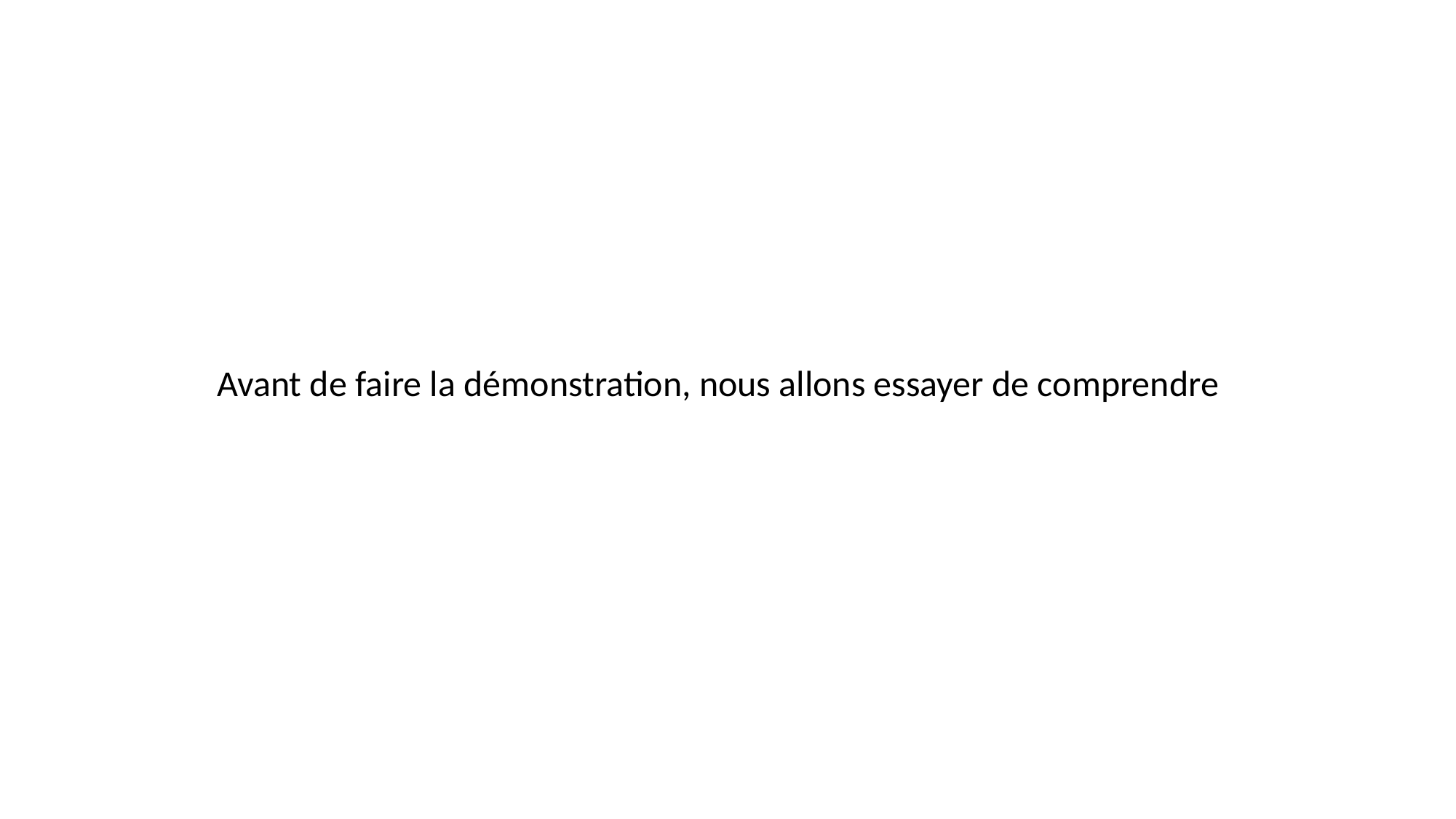

Avant de faire la démonstration, nous allons essayer de comprendre